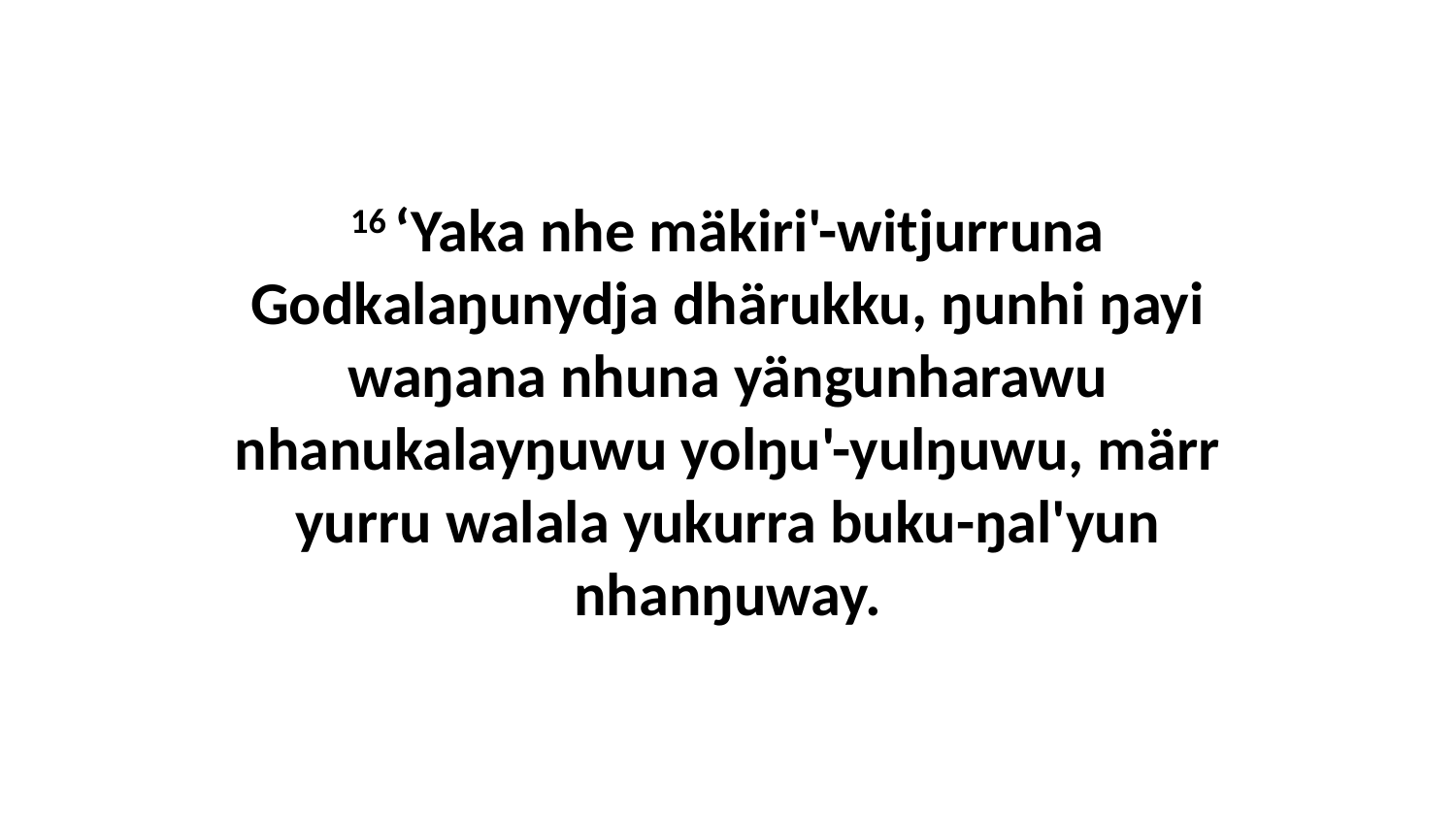

16 ‘Yaka nhe mäkiri'-witjurruna Godkalaŋunydja dhärukku, ŋunhi ŋayi waŋana nhuna yängunharawu nhanukalayŋuwu yolŋu'-yulŋuwu, märr yurru walala yukurra buku-ŋal'yun nhanŋuway.